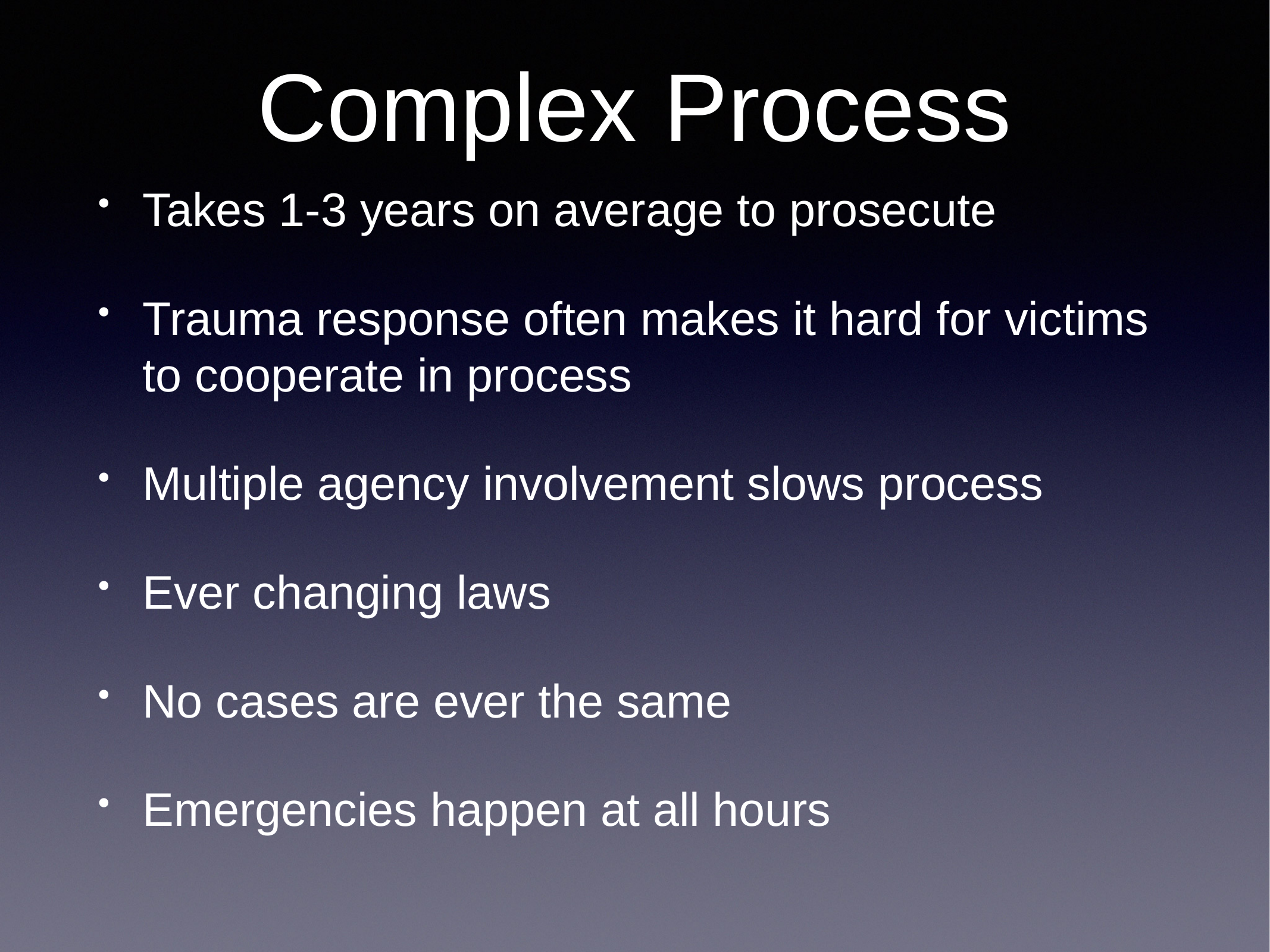

# Complex Process
Takes 1-3 years on average to prosecute
Trauma response often makes it hard for victims to cooperate in process
Multiple agency involvement slows process
Ever changing laws
No cases are ever the same
Emergencies happen at all hours